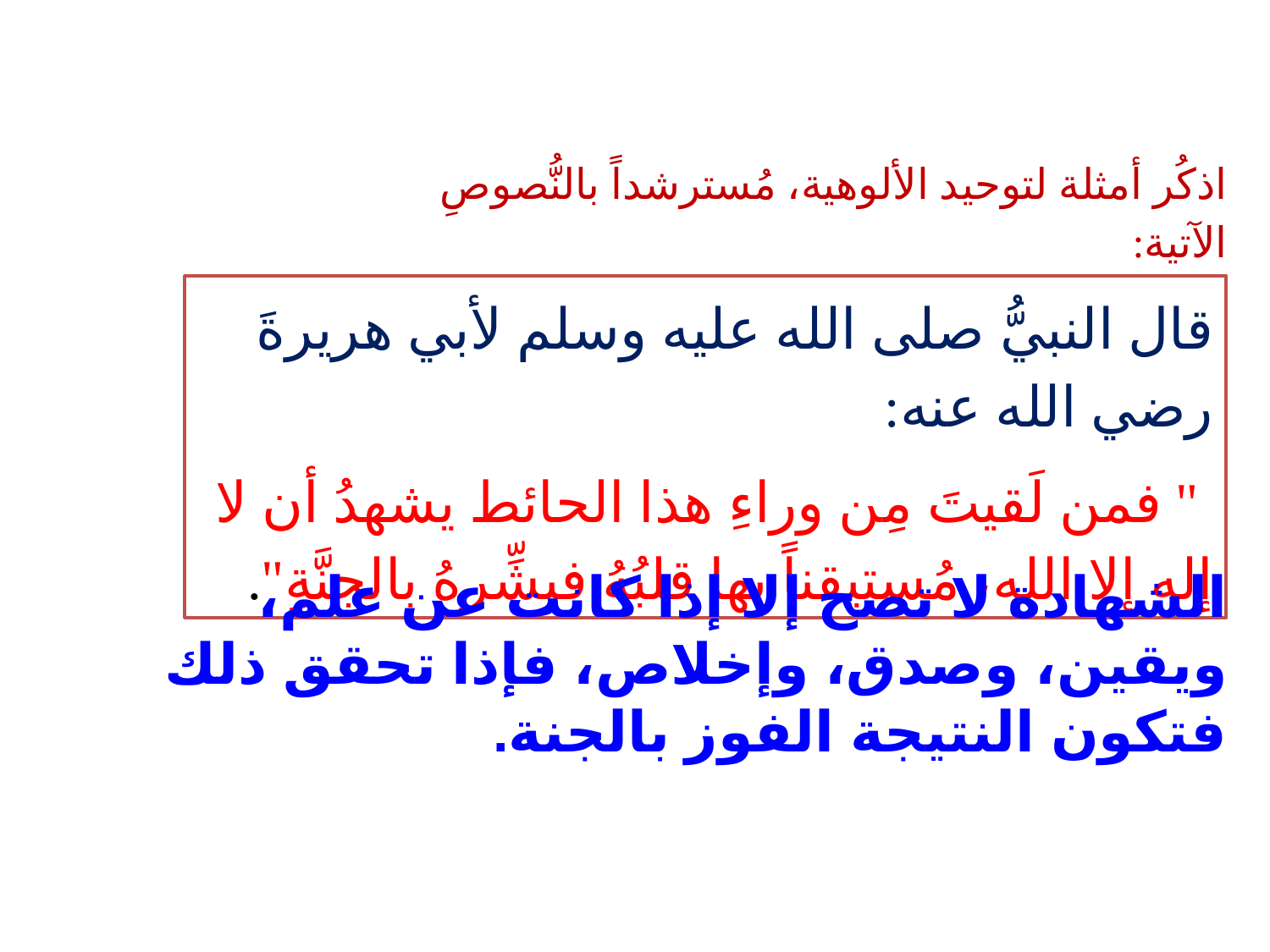

اذكُر أمثلة لتوحيد الألوهية، مُسترشداً بالنُّصوصِ الآتية:
قال النبيُّ صلى الله عليه وسلم لأبي هريرةَ رضي الله عنه:
 " فمن لَقيتَ مِن وراءِ هذا الحائط يشهدُ أن لا إله إلا الله، مُستيقناً بها قلبُهُ فبشِّرهُ بالجنَّةِ".
الشهادة لا تصح إلا إذا كانت عن علم، ويقين، وصدق، وإخلاص، فإذا تحقق ذلك فتكون النتيجة الفوز بالجنة.